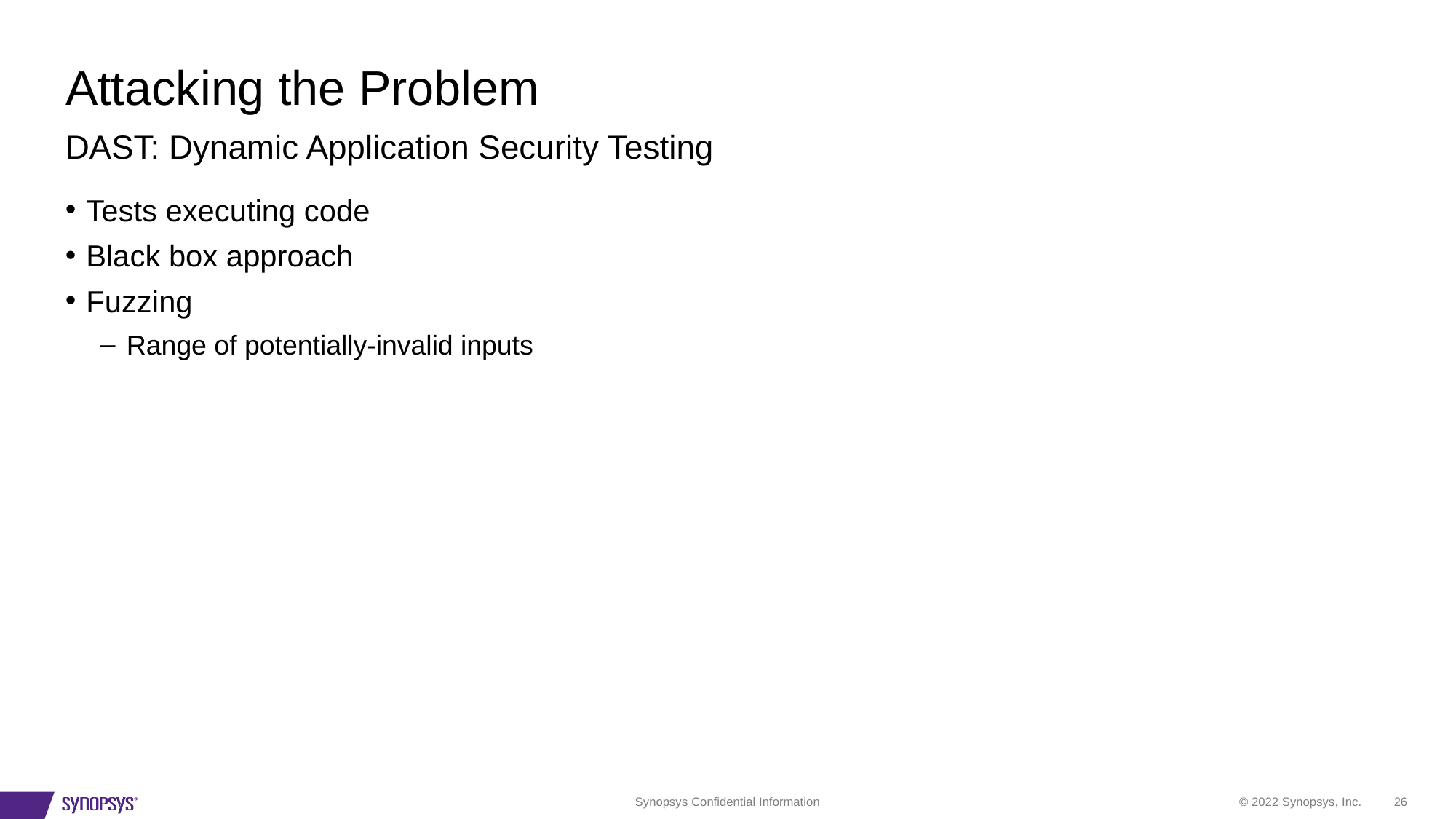

# Attacking the Problem
DAST: Dynamic Application Security Testing
Tests executing code
Black box approach
Fuzzing
Range of potentially-invalid inputs